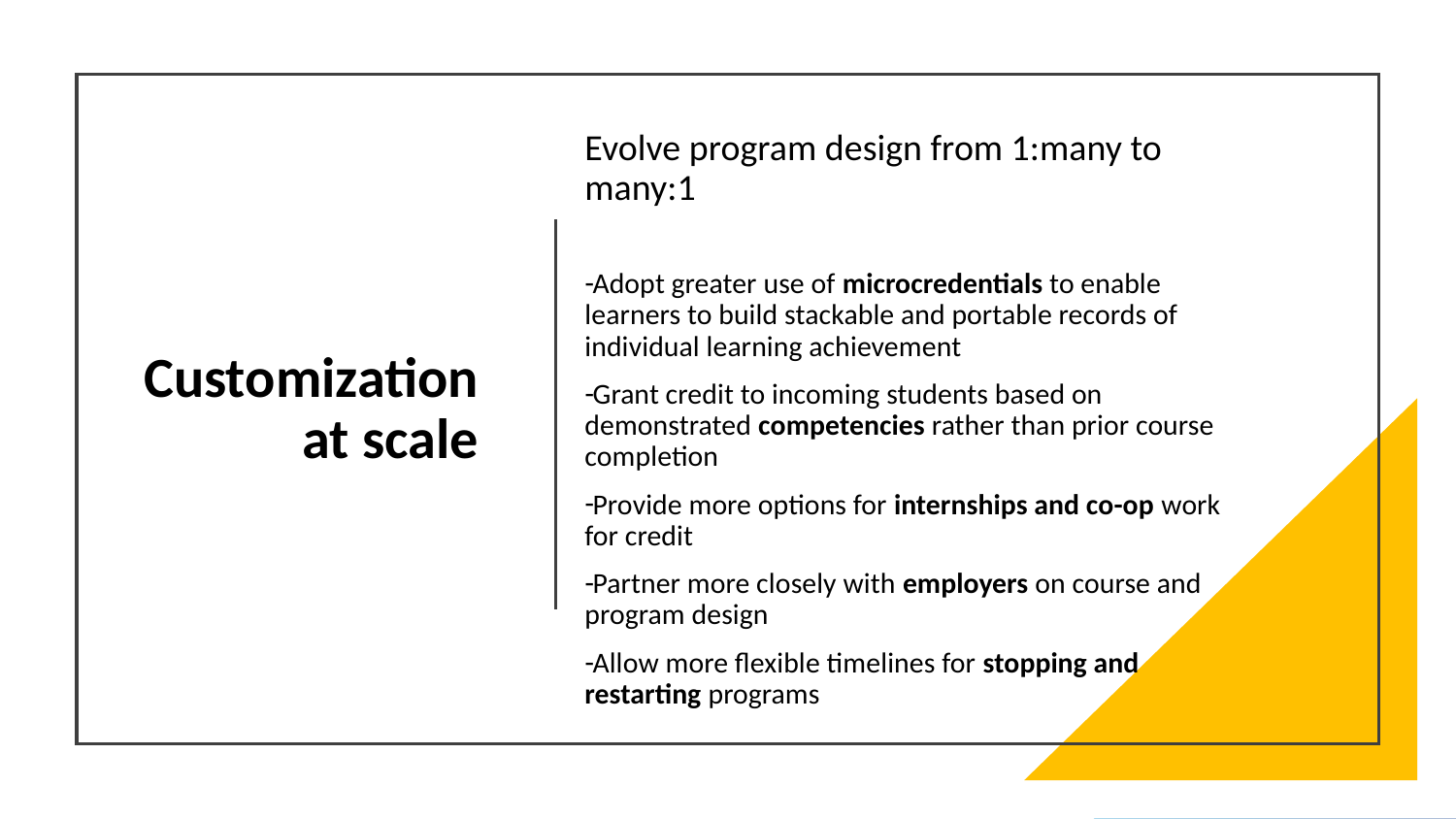

Evolve program design from 1:many to many:1

Adopt greater use of microcredentials to enable learners to build stackable and portable records of individual learning achievement
Grant credit to incoming students based on demonstrated competencies rather than prior course completion
Provide more options for internships and co-op work for credit
Partner more closely with employers on course and program design
Allow more flexible timelines for stopping and restarting programs
# Customization at scale